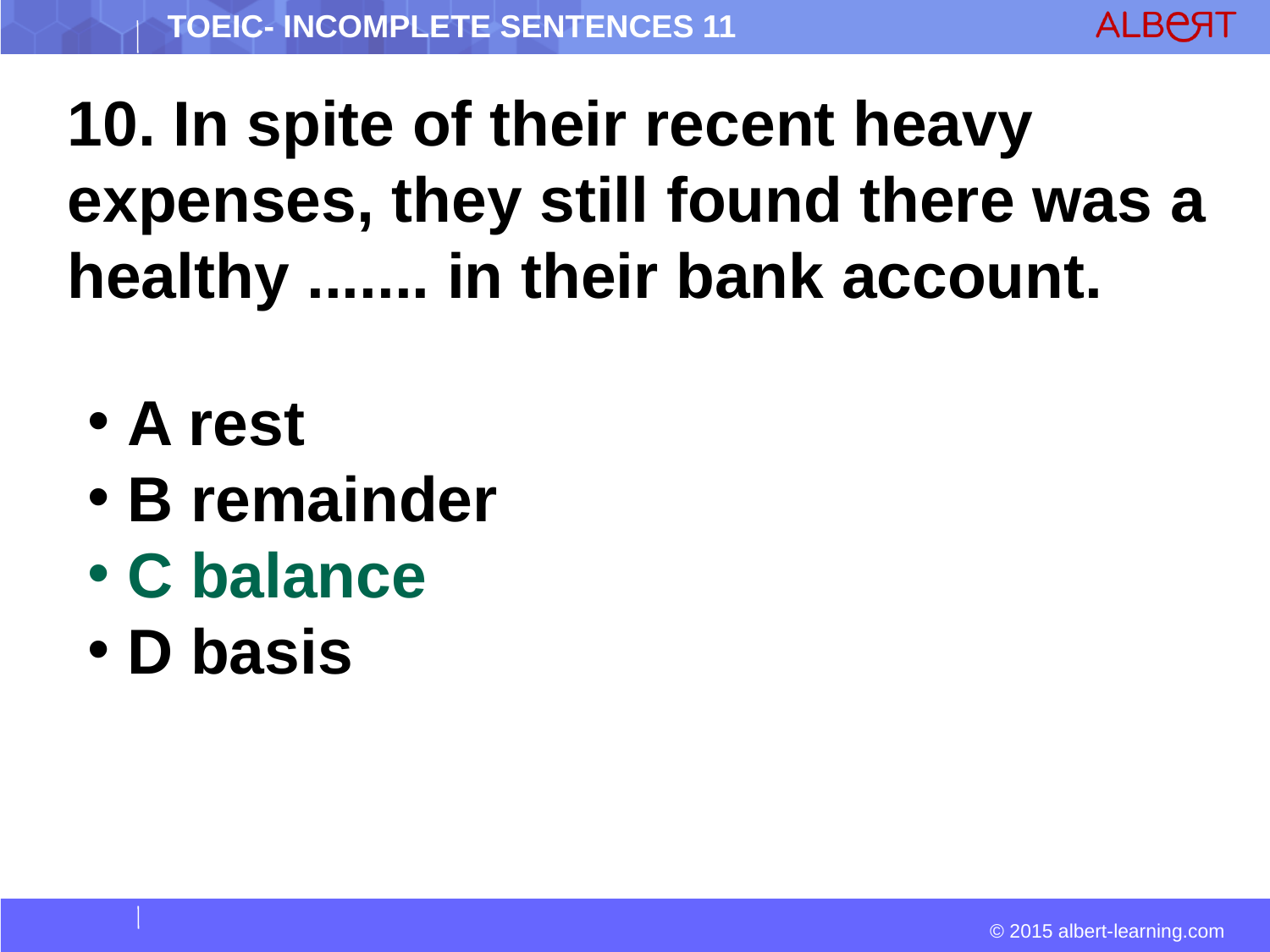

10. In spite of their recent heavy expenses, they still found there was a healthy ....... in their bank account.
 A rest
 B remainder
 C balance
 D basis